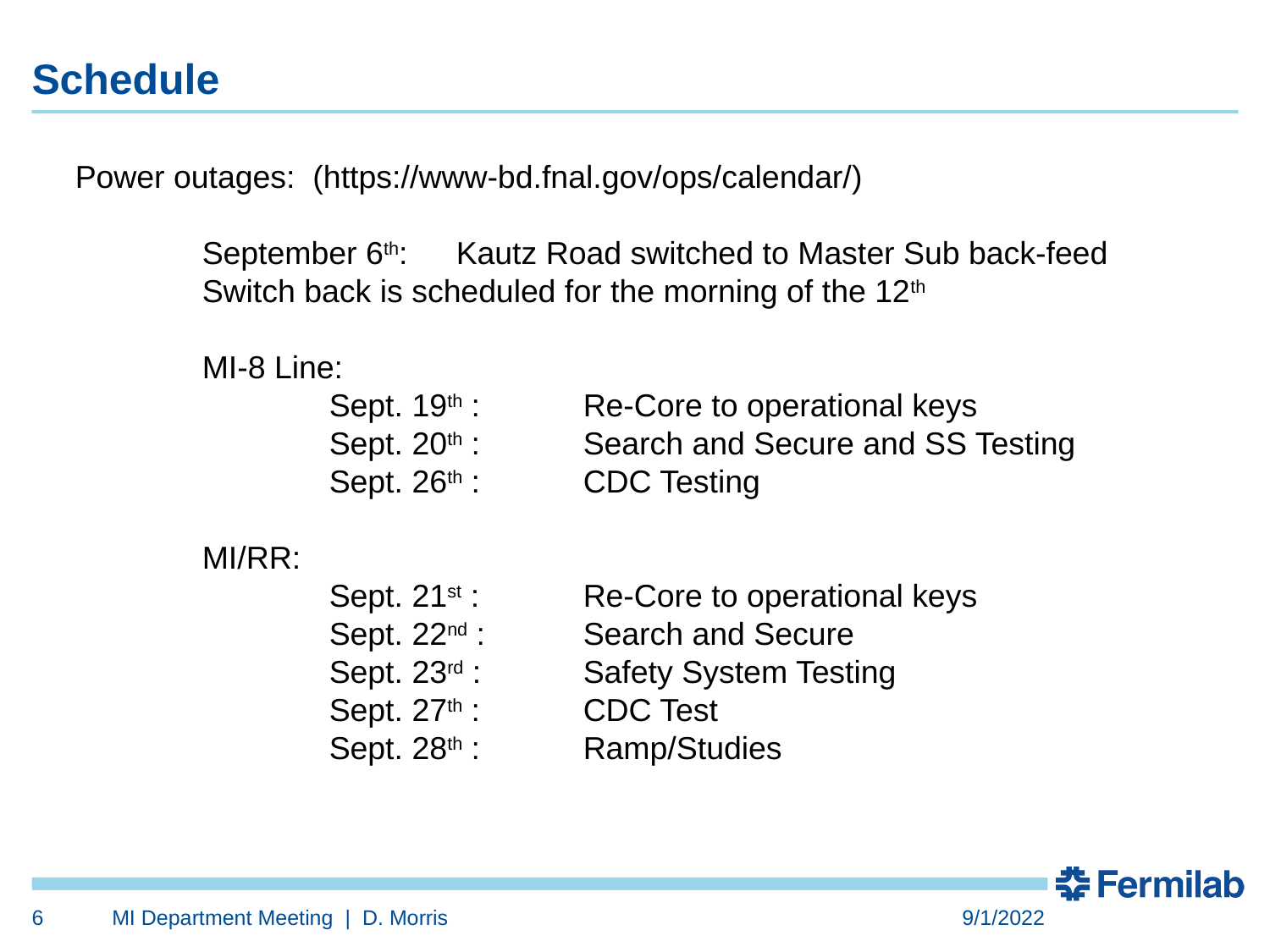

Schedule

Power outages:  (https://www-bd.fnal.gov/ops/calendar/)

	September 6th:	Kautz Road switched to Master Sub back-feed
	Switch back is scheduled for the morning of the 12th

	MI-8 Line:
		Sept. 19th :	Re-Core to operational keys
		Sept. 20th :	Search and Secure and SS Testing
		Sept. 26th :	CDC Testing

	MI/RR:
		Sept. 21st :	Re-Core to operational keys
		Sept. 22nd :	Search and Secure
		Sept. 23rd :	Safety System Testing
		Sept. 27th :	CDC Test
		Sept. 28th :	Ramp/Studies
6
MI Department Meeting  |  D. Morris
9/1/2022